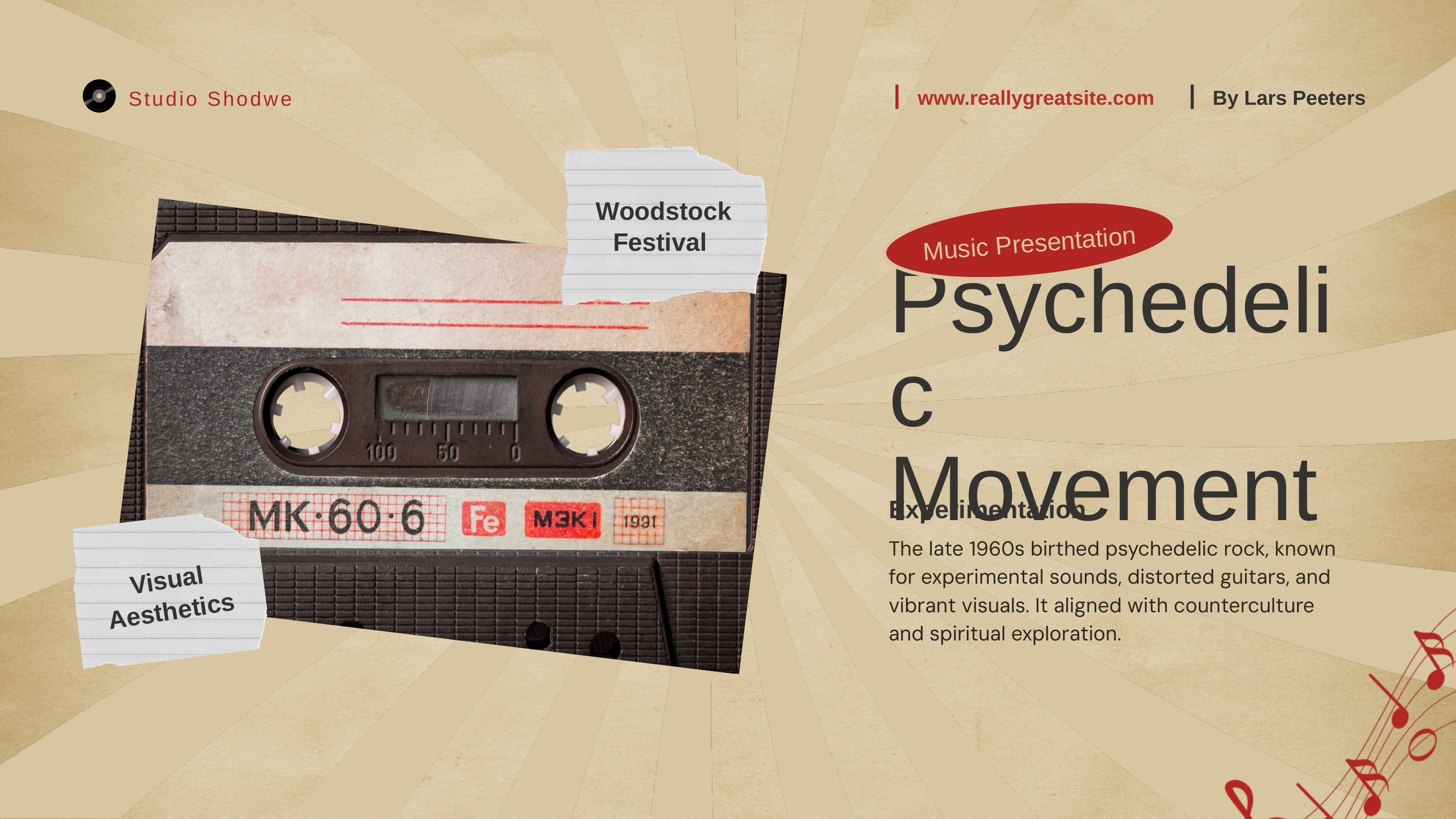

www.reallygreatsite.com
By Lars Peeters
Studio Shodwe

Woodstock Festival

Music Presentation

Psychedelic  Movement
Experimentation

The late 1960s birthed psychedelic rock, known for experimental sounds, distorted guitars, and vibrant visuals. It aligned with counterculture and spiritual exploration.
Visual Aesthetics